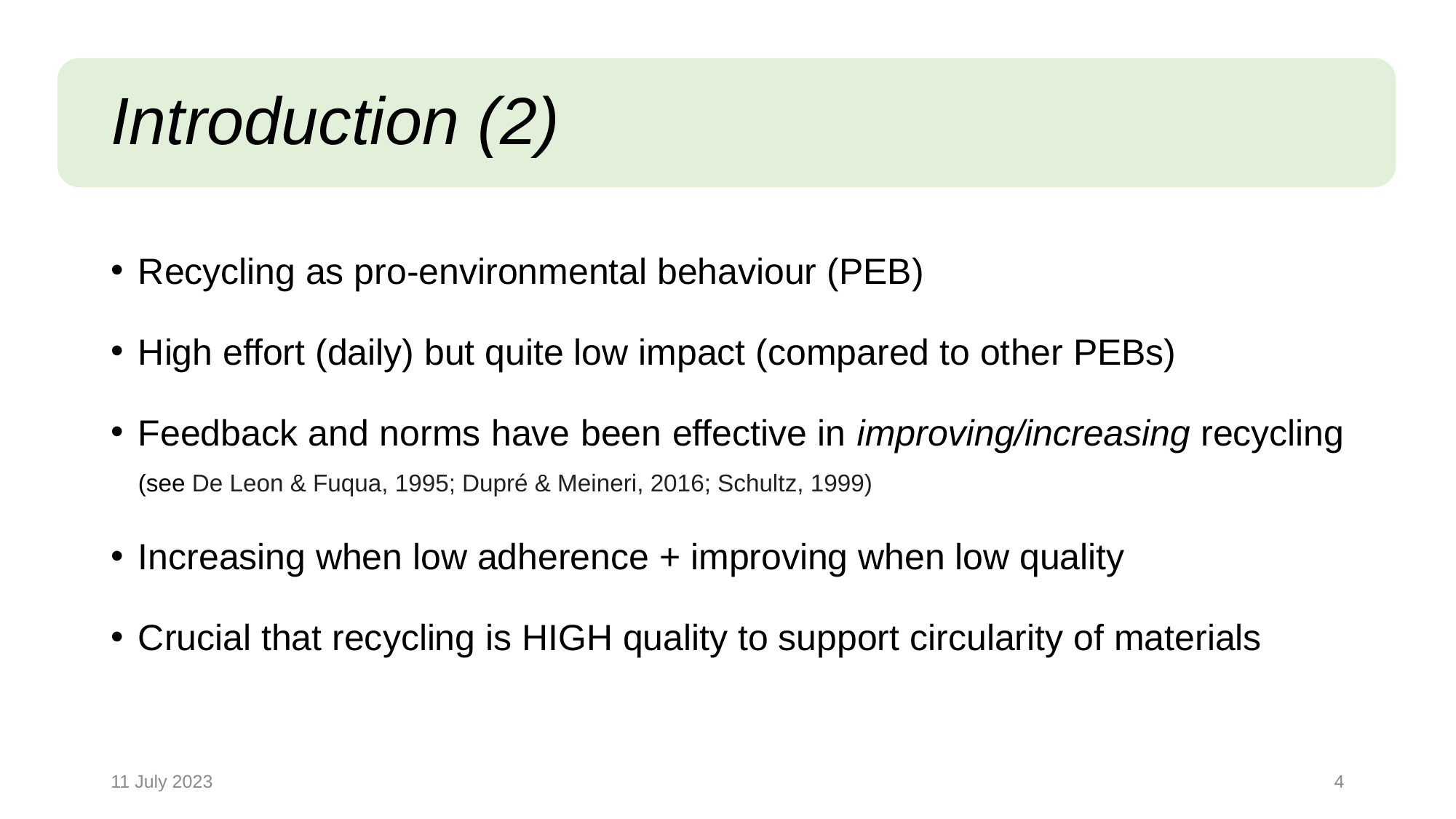

# Introduction (2)

Recycling as pro-environmental behaviour (PEB)
High effort (daily) but quite low impact (compared to other PEBs)
Feedback and norms have been effective in improving/increasing recycling (see De Leon & Fuqua, 1995; Dupré & Meineri, 2016; Schultz, 1999)
Increasing when low adherence + improving when low quality
Crucial that recycling is HIGH quality to support circularity of materials
11 July 2023
4